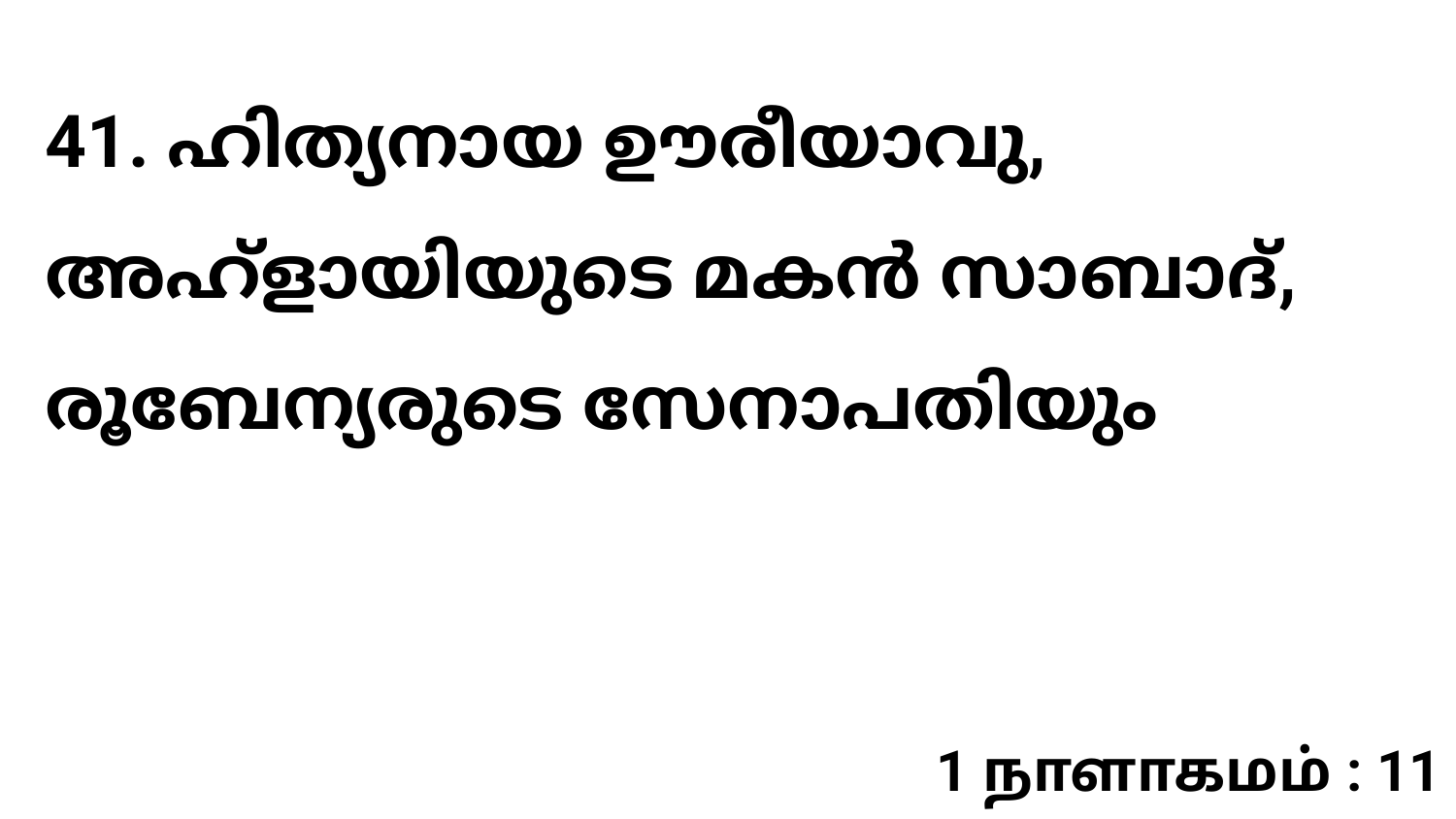

41. ഹിത്യനായ ഊരീയാവു, അഹ്ളായിയുടെ മകൻ സാബാദ്, രൂബേന്യരുടെ സേനാപതിയും
1 நாளாகமம் : 11